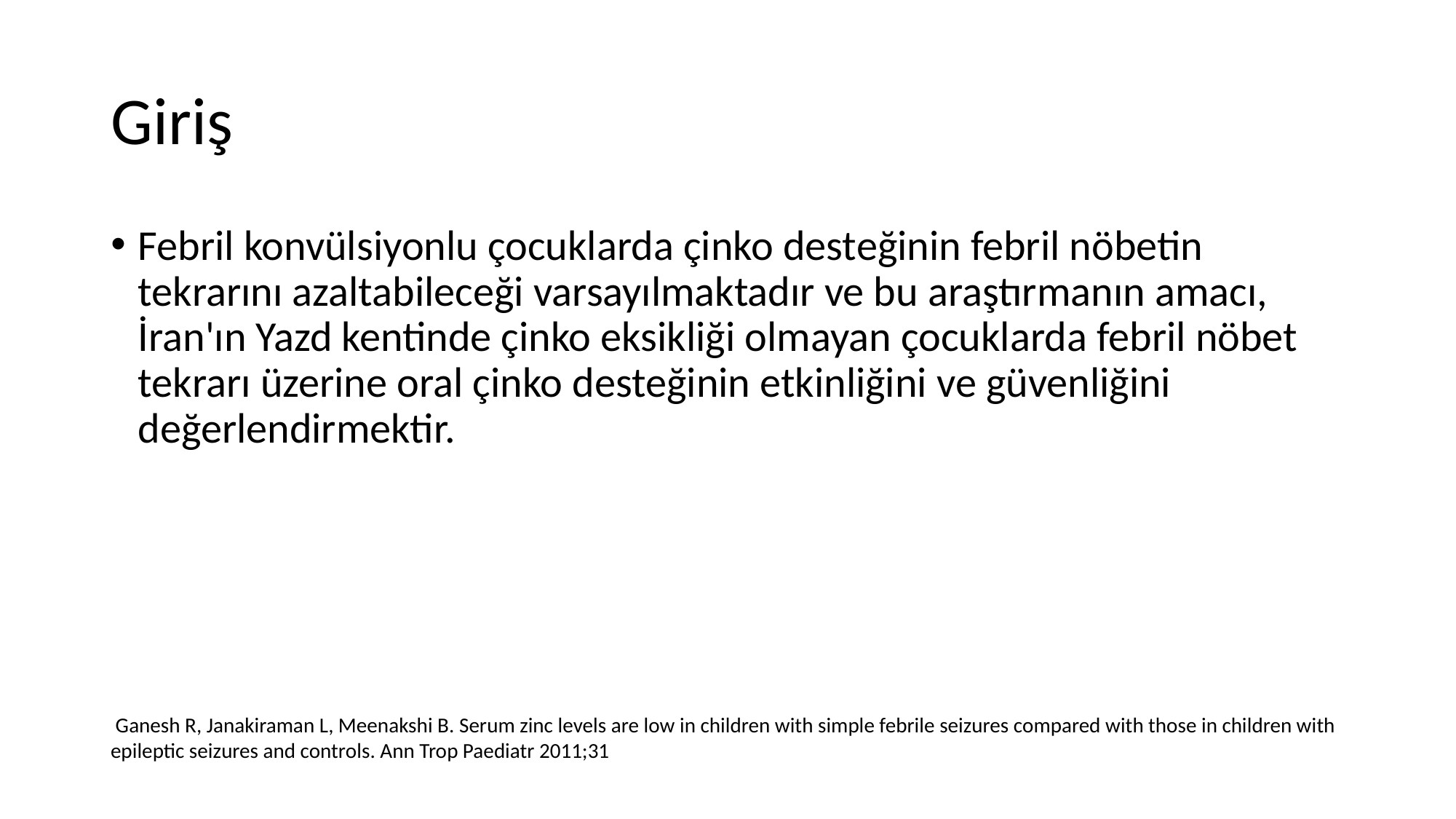

# Giriş
Febril konvülsiyonlu çocuklarda çinko desteğinin febril nöbetin tekrarını azaltabileceği varsayılmaktadır ve bu araştırmanın amacı, İran'ın Yazd kentinde çinko eksikliği olmayan çocuklarda febril nöbet tekrarı üzerine oral çinko desteğinin etkinliğini ve güvenliğini değerlendirmektir.

 Ganesh R, Janakiraman L, Meenakshi B. Serum zinc levels are low in children with simple febrile seizures compared with those in children with epileptic seizures and controls. Ann Trop Paediatr 2011;31